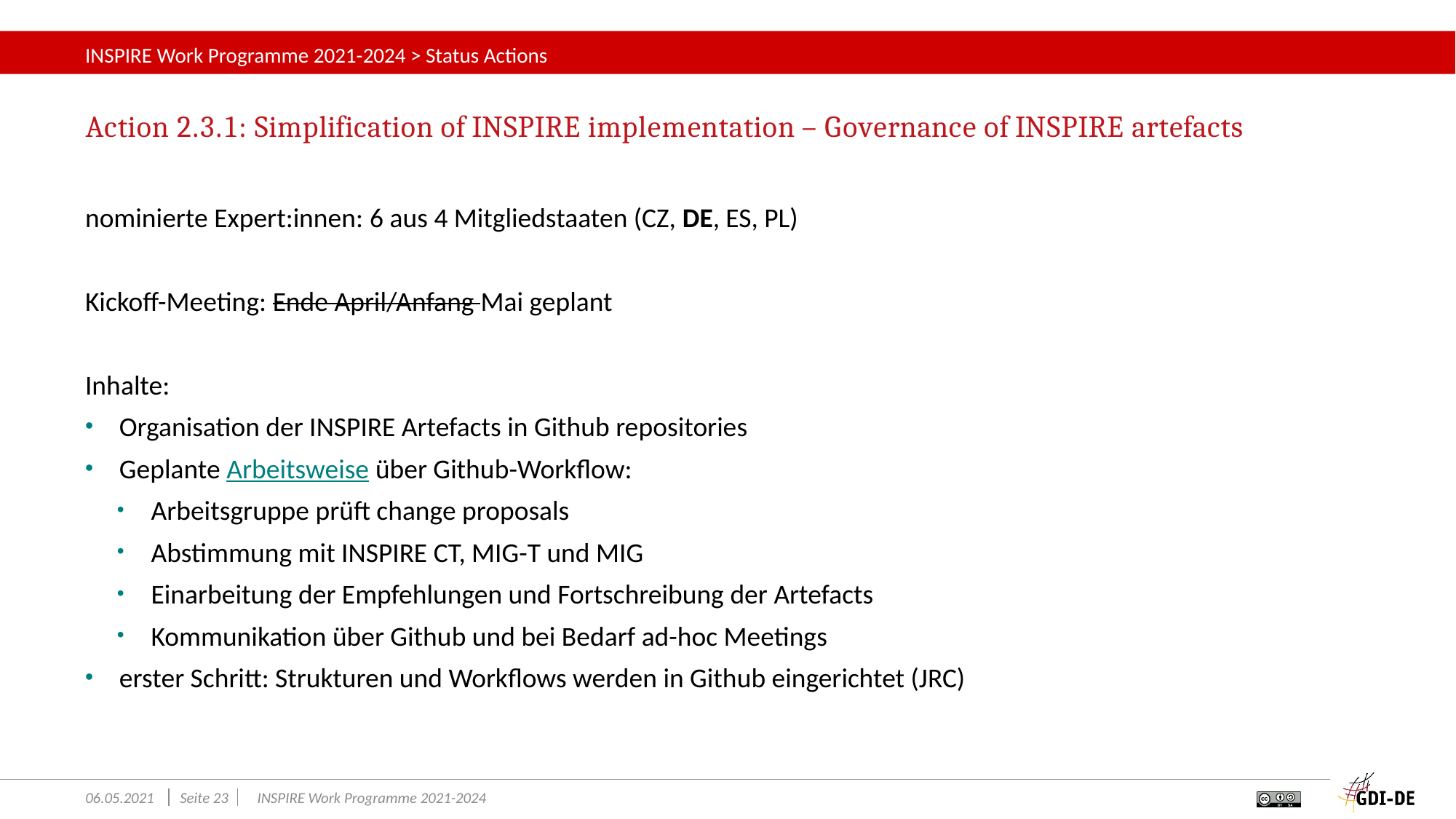

# INSPIRE Work Programme 2021-2024 > Status Actions
Action 2.3.1: Simplification of INSPIRE implementation – Governance of INSPIRE artefacts
nominierte Expert:innen: 6 aus 4 Mitgliedstaaten (CZ, DE, ES, PL)

Kickoff-Meeting: Ende April/Anfang Mai geplant

Inhalte:
Organisation der INSPIRE Artefacts in Github repositories
Geplante Arbeitsweise über Github-Workflow:
Arbeitsgruppe prüft change proposals
Abstimmung mit INSPIRE CT, MIG-T und MIG
Einarbeitung der Empfehlungen und Fortschreibung der Artefacts
Kommunikation über Github und bei Bedarf ad-hoc Meetings
erster Schritt: Strukturen und Workflows werden in Github eingerichtet (JRC)
06.05.2021
Seite 23
INSPIRE Work Programme 2021-2024